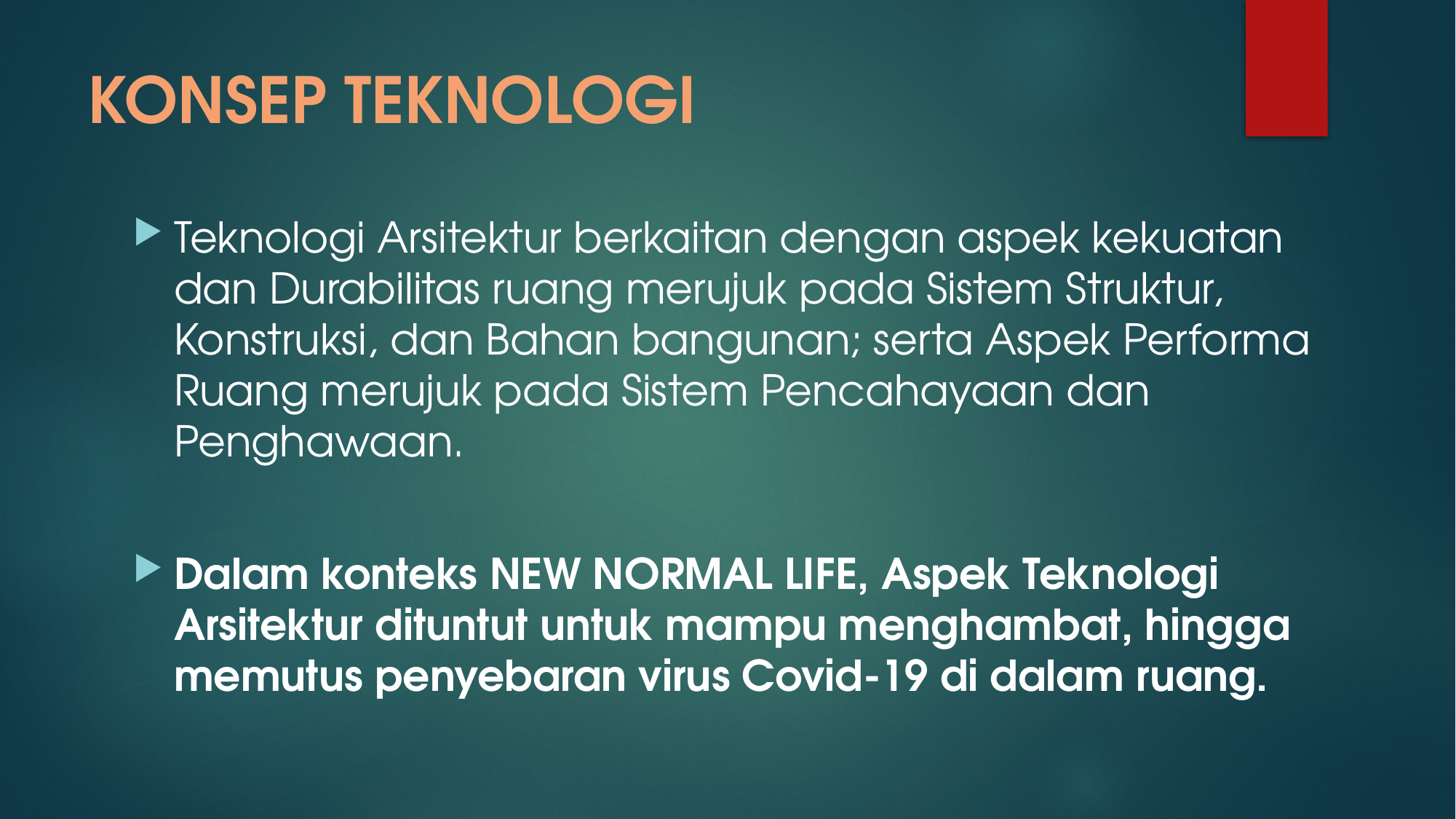

# KONSEP TEKNOLOGI
Teknologi Arsitektur berkaitan dengan aspek kekuatan dan Durabilitas ruang merujuk pada Sistem Struktur, Konstruksi, dan Bahan bangunan; serta Aspek Performa Ruang merujuk pada Sistem Pencahayaan dan Penghawaan.

Dalam konteks NEW NORMAL LIFE, Aspek Teknologi Arsitektur dituntut untuk mampu menghambat, hingga memutus penyebaran virus Covid-19 di dalam ruang.